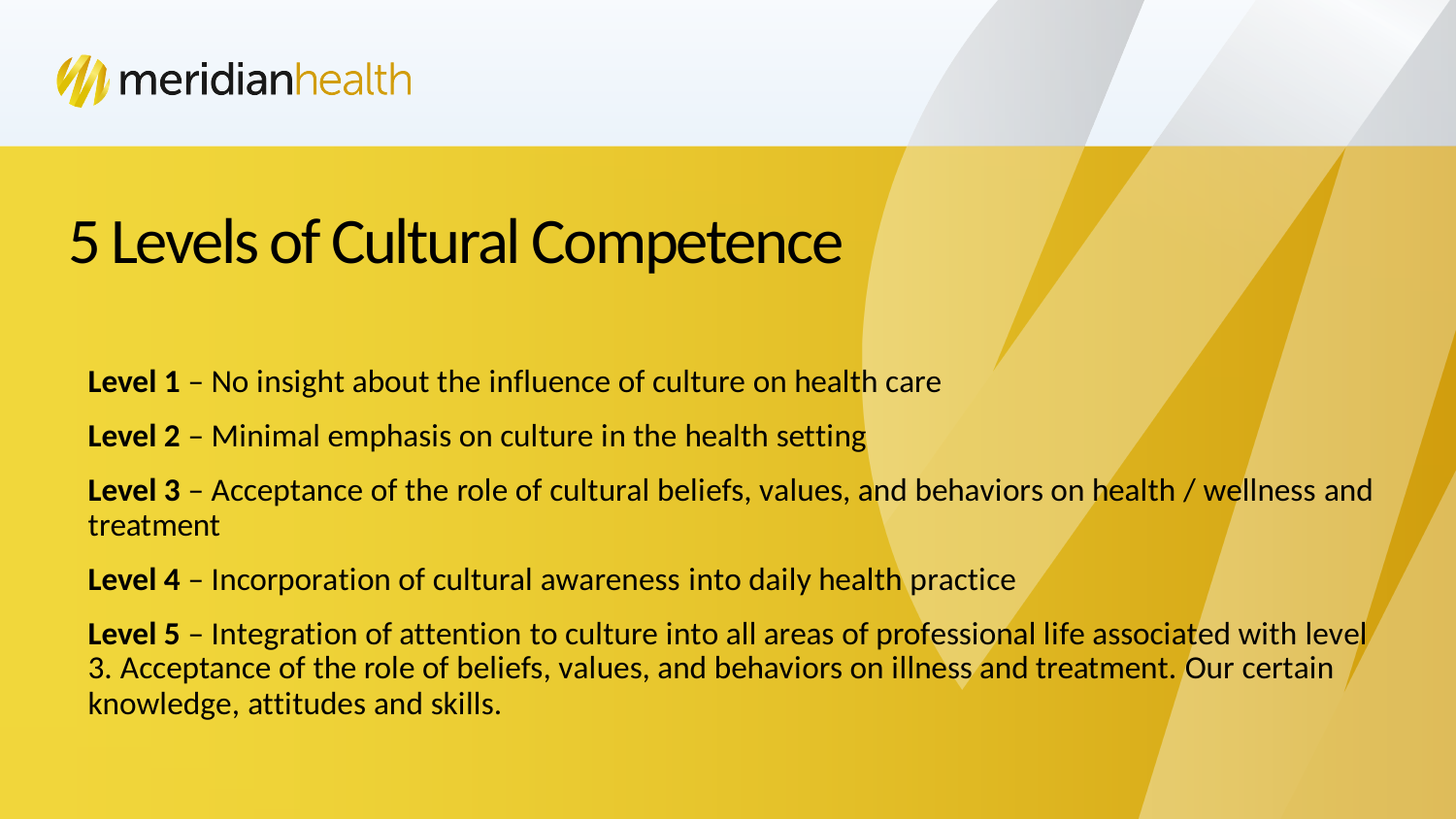

# 5 Levels of Cultural Competence
Level 1 – No insight about the influence of culture on health care
Level 2 – Minimal emphasis on culture in the health setting
Level 3 – Acceptance of the role of cultural beliefs, values, and behaviors on health / wellness and treatment
Level 4 – Incorporation of cultural awareness into daily health practice
Level 5 – Integration of attention to culture into all areas of professional life associated with level 3. Acceptance of the role of beliefs, values, and behaviors on illness and treatment. Our certain knowledge, attitudes and skills.